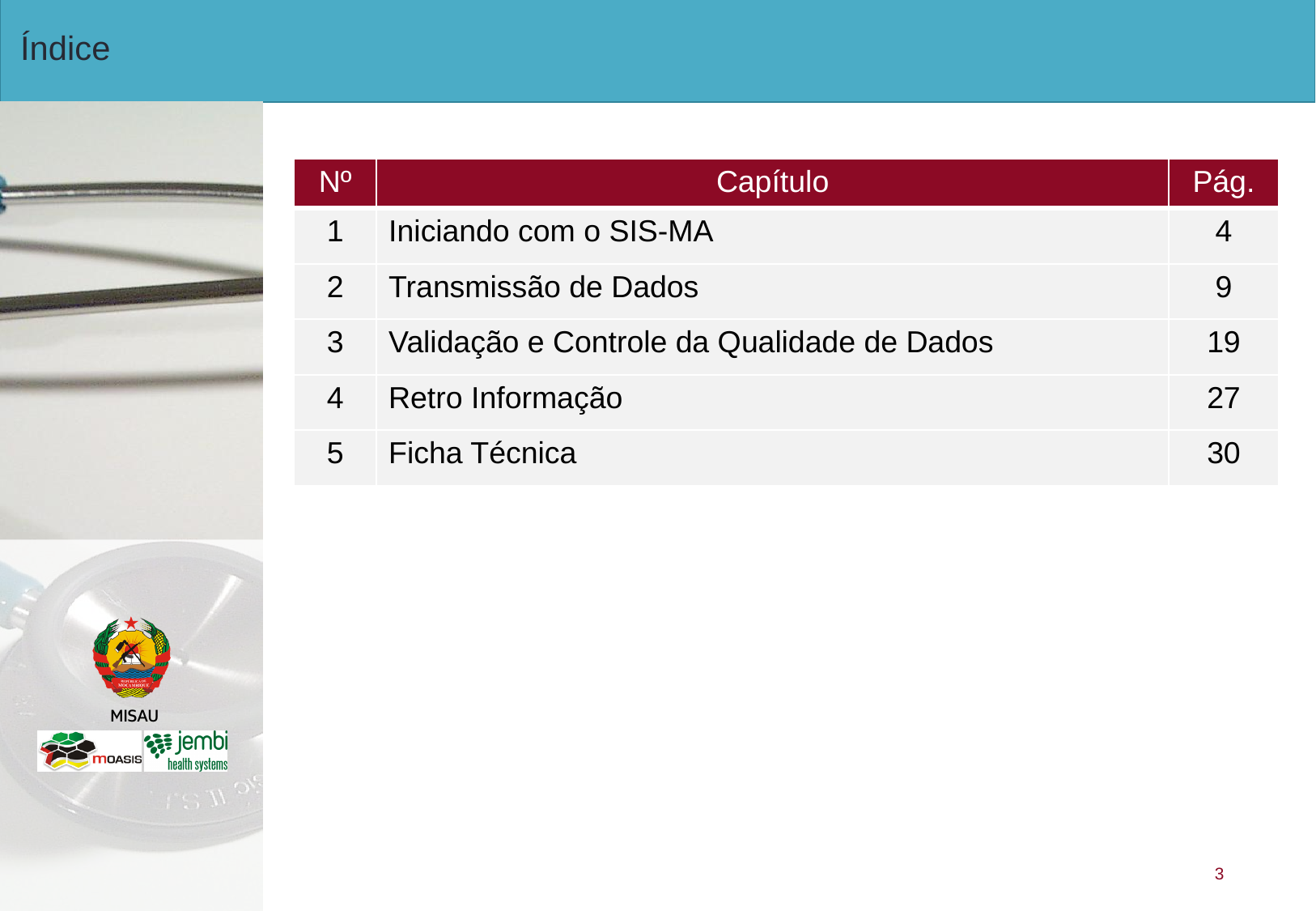

# Índice

| Nº | Capítulo | Pág. |
| --- | --- | --- |
| 1 | Iniciando com o SIS-MA | 4 |
| 2 | Transmissão de Dados | 9 |
| 3 | Validação e Controle da Qualidade de Dados | 19 |
| 4 | Retro Informação | 27 |
| 5 | Ficha Técnica | 30 |